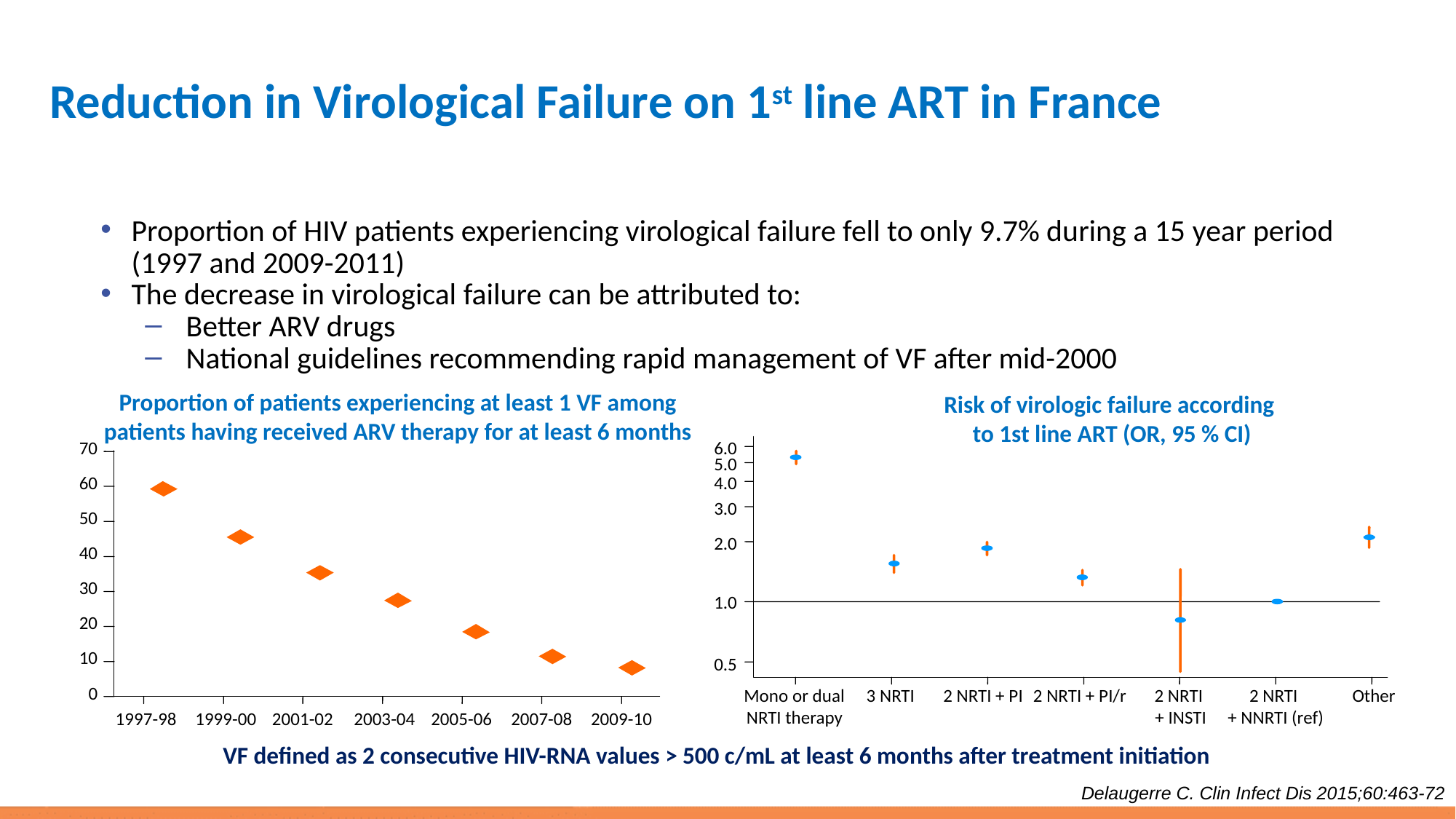

# Reduction in Virological Failure on 1st line ART in France
Proportion of HIV patients experiencing virological failure fell to only 9.7% during a 15 year period
(1997 and 2009-2011)
The decrease in virological failure can be attributed to:
Better ARV drugs
National guidelines recommending rapid management of VF after mid-2000

Proportion of patients experiencing at least 1 VF among patients having received ARV therapy for at least 6 months
70

60

50

40

30

20

10

0

1997-98
1999-00
2001-02
2003-04
2005-06
2007-08
2009-10
Risk of virologic failure according
 to 1st line ART (OR, 95 % CI)
6.0

5.0

4.0
3.0
2.0

1.0

0.5

Mono or dual
NRTI therapy
3 NRTI
2 NRTI + PI
2 NRTI + PI/r
2 NRTI
 + INSTI
2 NRTI
+ NNRTI (ref)
Other
VF defined as 2 consecutive HIV-RNA values > 500 c/mL at least 6 months after treatment initiation
Delaugerre C. Clin Infect Dis 2015;60:463-72